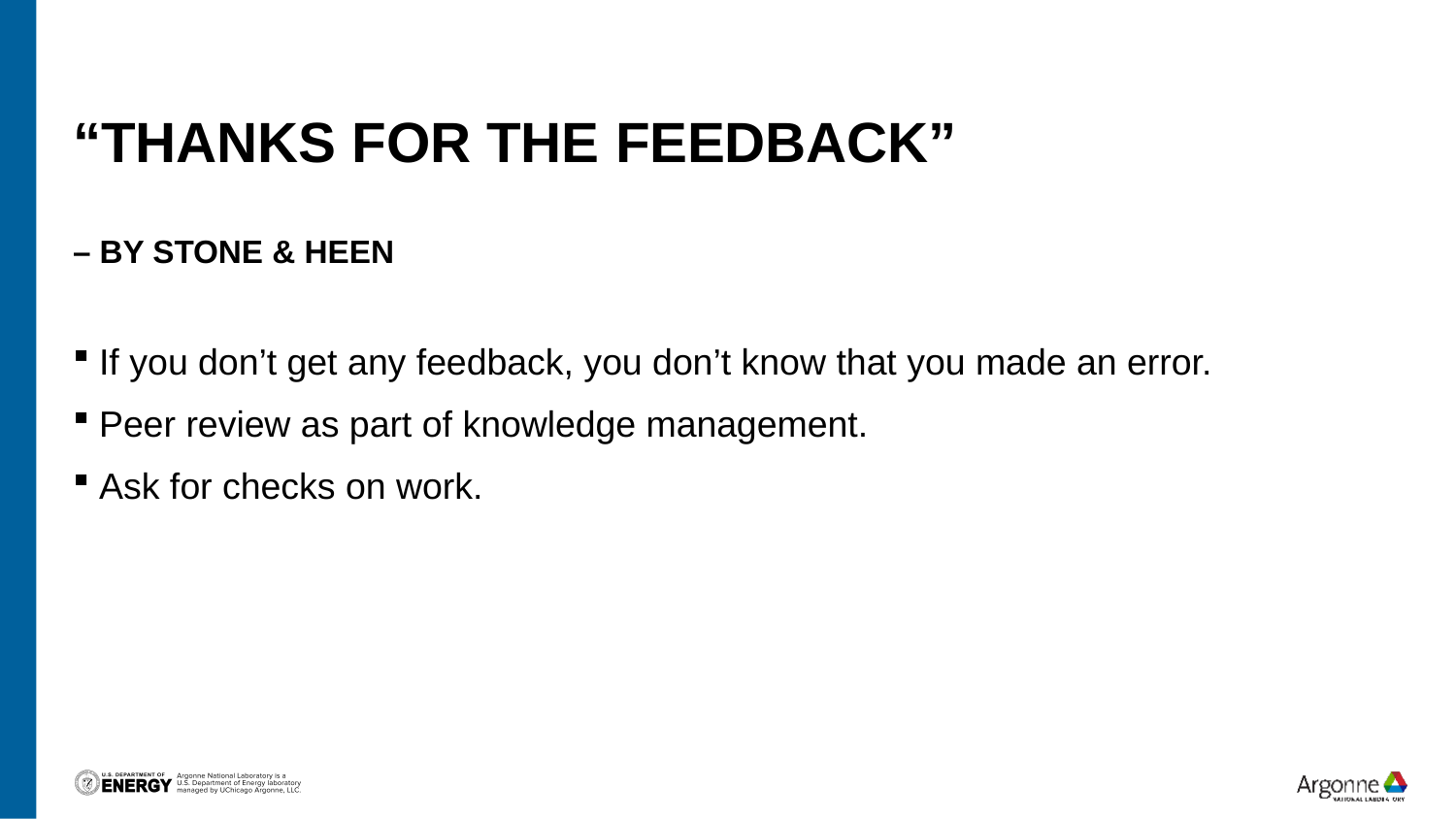

# “ThankS for the feedback” – by Stone & HEEN
If you don’t get any feedback, you don’t know that you made an error.
Peer review as part of knowledge management.
Ask for checks on work.